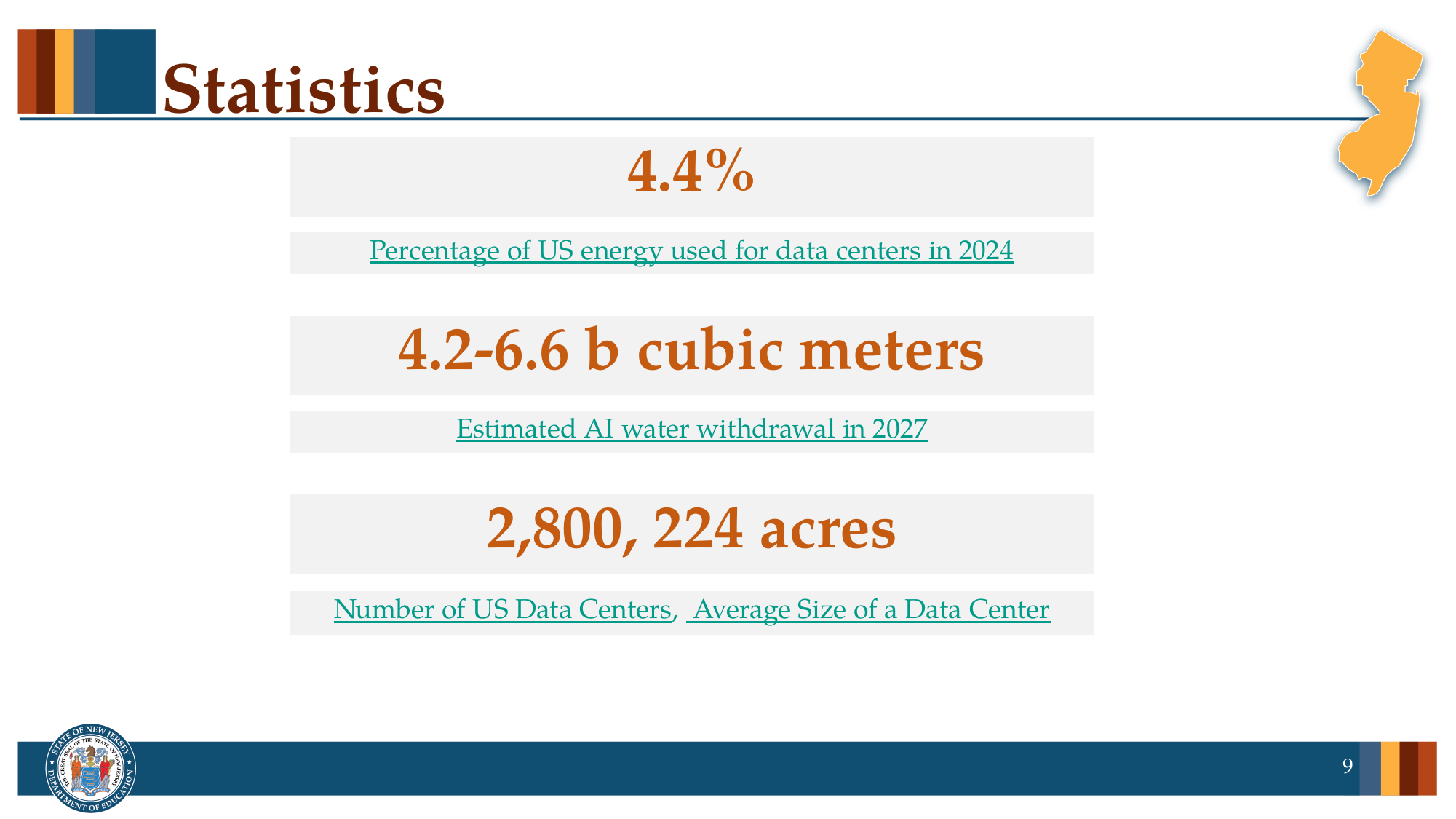

# Statistics
| 4.4% |
| --- |
|  |
| Percentage of US energy used for data centers in 2024 |
|  |
| 4.2-6.6 b cubic meters |
|  |
| Estimated AI water withdrawal in 2027 |
|  |
| 2,800, 224 acres |
|  |
| Number of US Data Centers, Average Size of a Data Center |
9